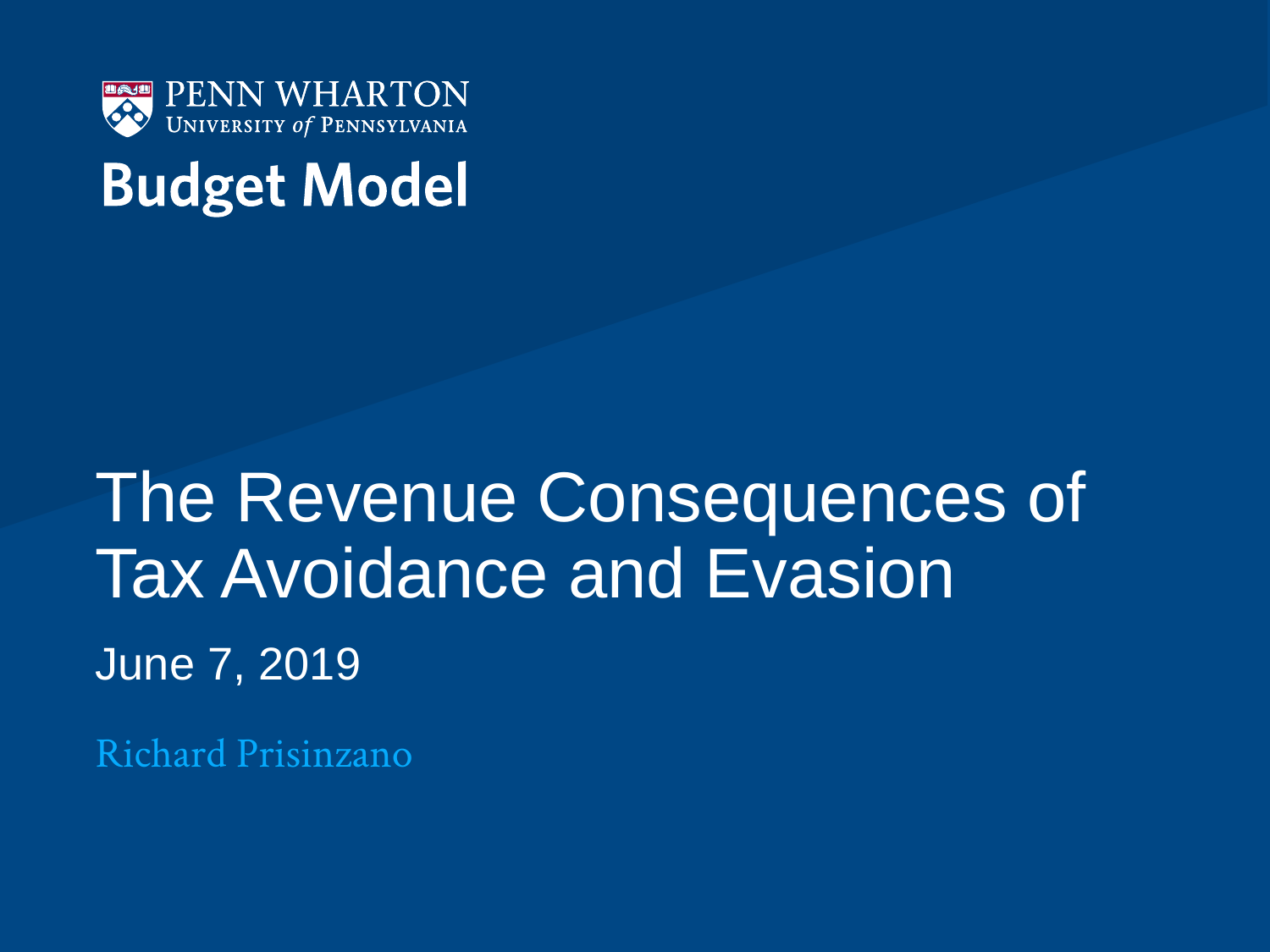

# The Revenue Consequences of Tax Avoidance and Evasion
June 7, 2019
Richard Prisinzano